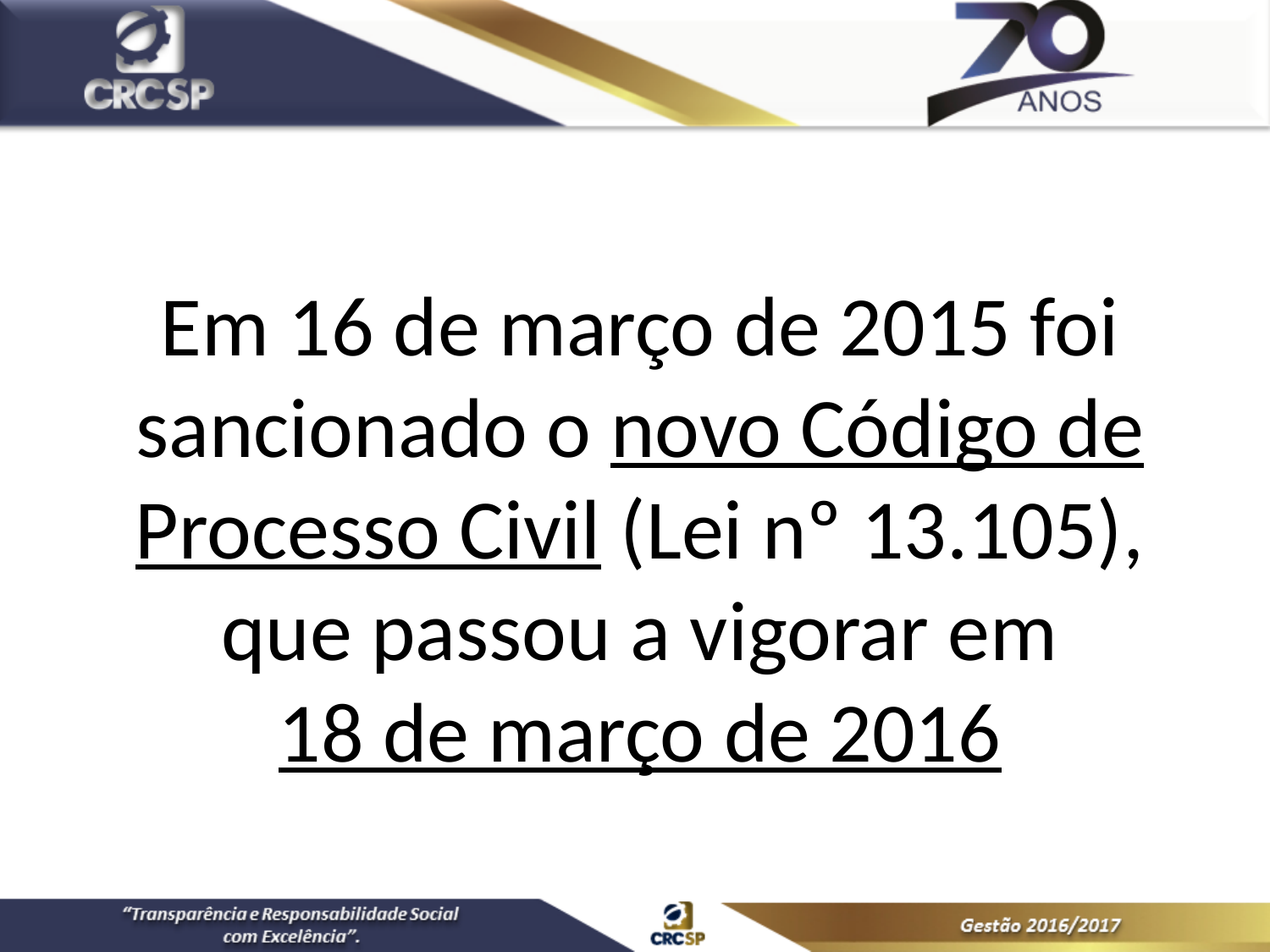

Em 16 de março de 2015 foi sancionado o novo Código de Processo Civil (Lei nº 13.105), que passou a vigorar em
18 de março de 2016